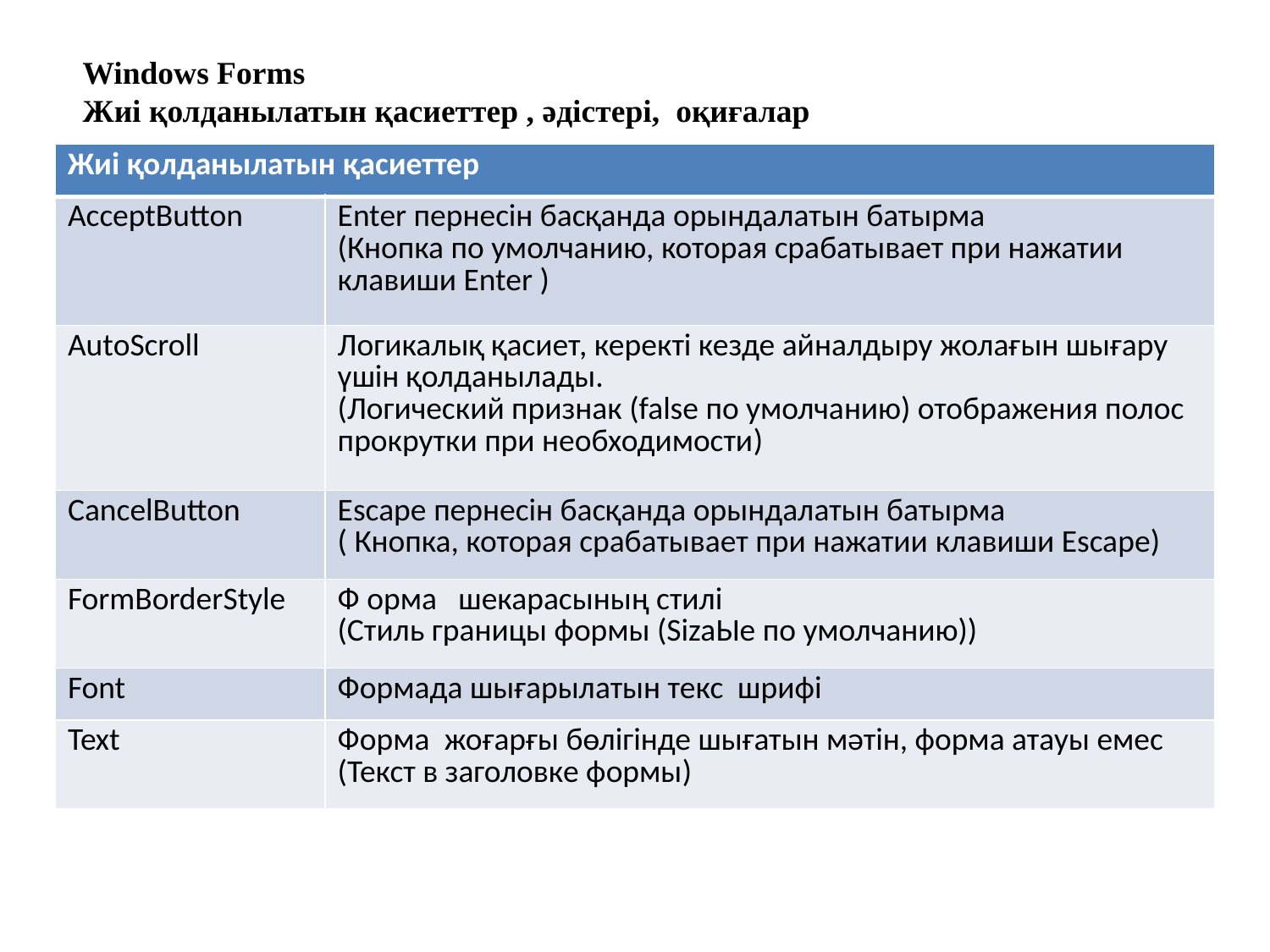

Windows Forms
Жиі қолданылатын қасиеттер , әдістері,  оқиғалар
| Жиі қолданылатын қасиеттер |  |
| --- | --- |
| AcceptButton | Enter пернесін басқанда орындалатын батырма (Кнопка по умолчанию, которая срабатывает при нажатии клавиши Enter ) |
| AutoScroll | Логикалық қасиет, керекті кезде айналдыру жолағын шығару үшін қолданылады. (Логический признак (false по умолчанию) отображения полос прокрутки при необходимости) |
| CancelButton | Escape пернесін басқанда орындалатын батырма ( Кнопка, которая срабатывает при нажатии клавиши Escape) |
| FormBorderStyle | Ф орма шекарасының стилі (Стиль границы формы (SizaЫe по умолчанию)) |
| Font | Формада шығарылатын текс шрифі |
| Text | Форма жоғарғы бөлігінде шығатын мәтін, форма атауы емес (Текст в заголовке формы) |